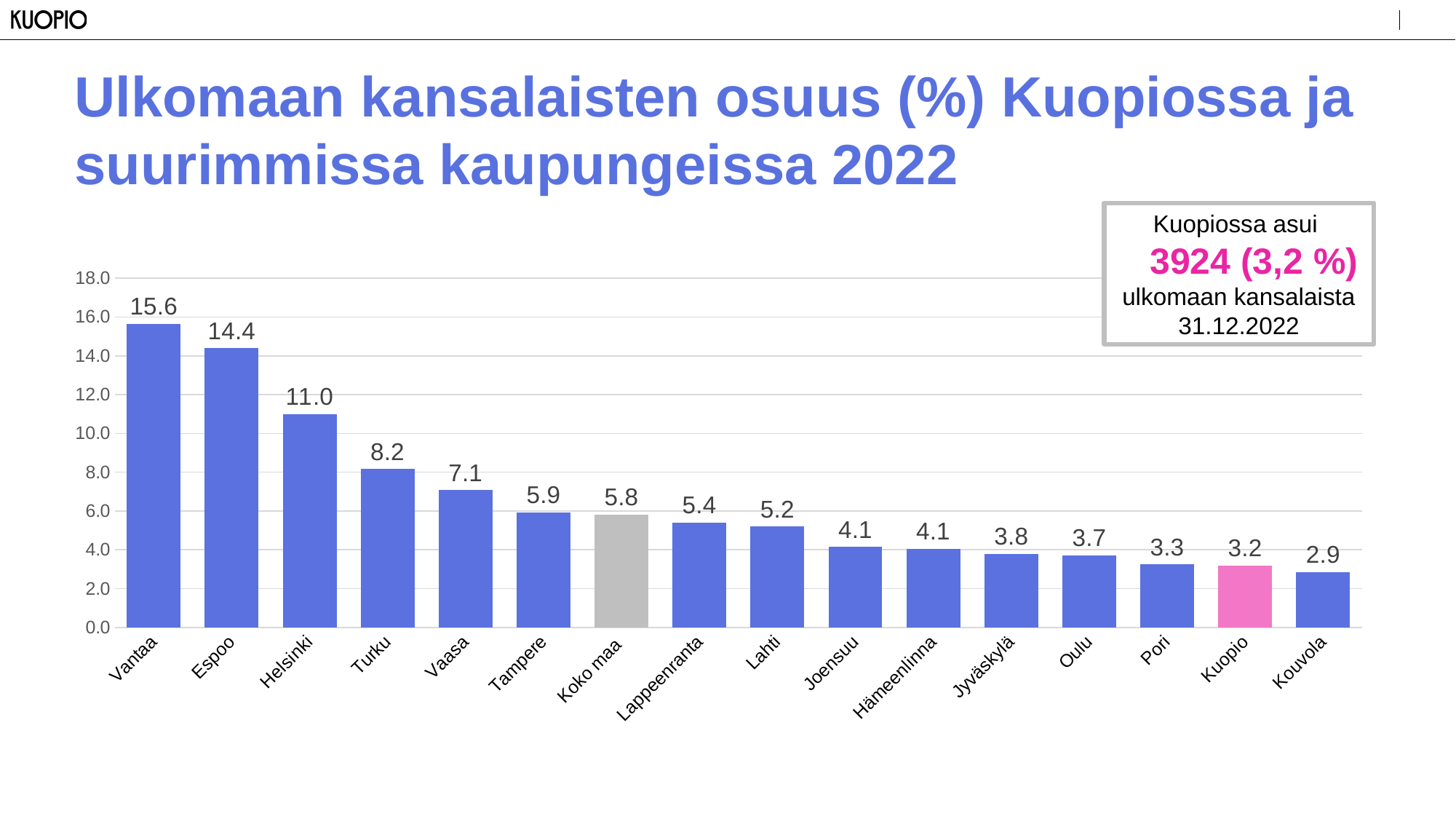

Ulkomaan kansalaisten osuus (%) Kuopiossa ja suurimmissa kaupungeissa 2022
Kuopiossa asui
   3924 (3,2 %)
ulkomaan kansalaista
31.12.2022

### Chart

| Category | 2022 |
|---|---|
| Vantaa | 15.649928547601299 |
| Espoo | 14.399523051422655 |
| Helsinki | 11.00495762226894 |
| Turku | 8.163719050025266 |
| Vaasa | 7.077719597576043 |
| Tampere | 5.926693412687895 |
| Koko maa  | 5.817536758825083 |
| Lappeenranta | 5.4 |
| Lahti | 5.2082379862700225 |
| Joensuu | 4.14511114264704 |
| Hämeenlinna | 4.062137177960995 |
| Jyväskylä | 3.785806823089103 |
| Oulu | 3.7144556474453383 |
| Pori | 3.2546121026380623 |
| Kuopio | 3.2008091750004075 |
| Kouvola | 2.85412129071246 |